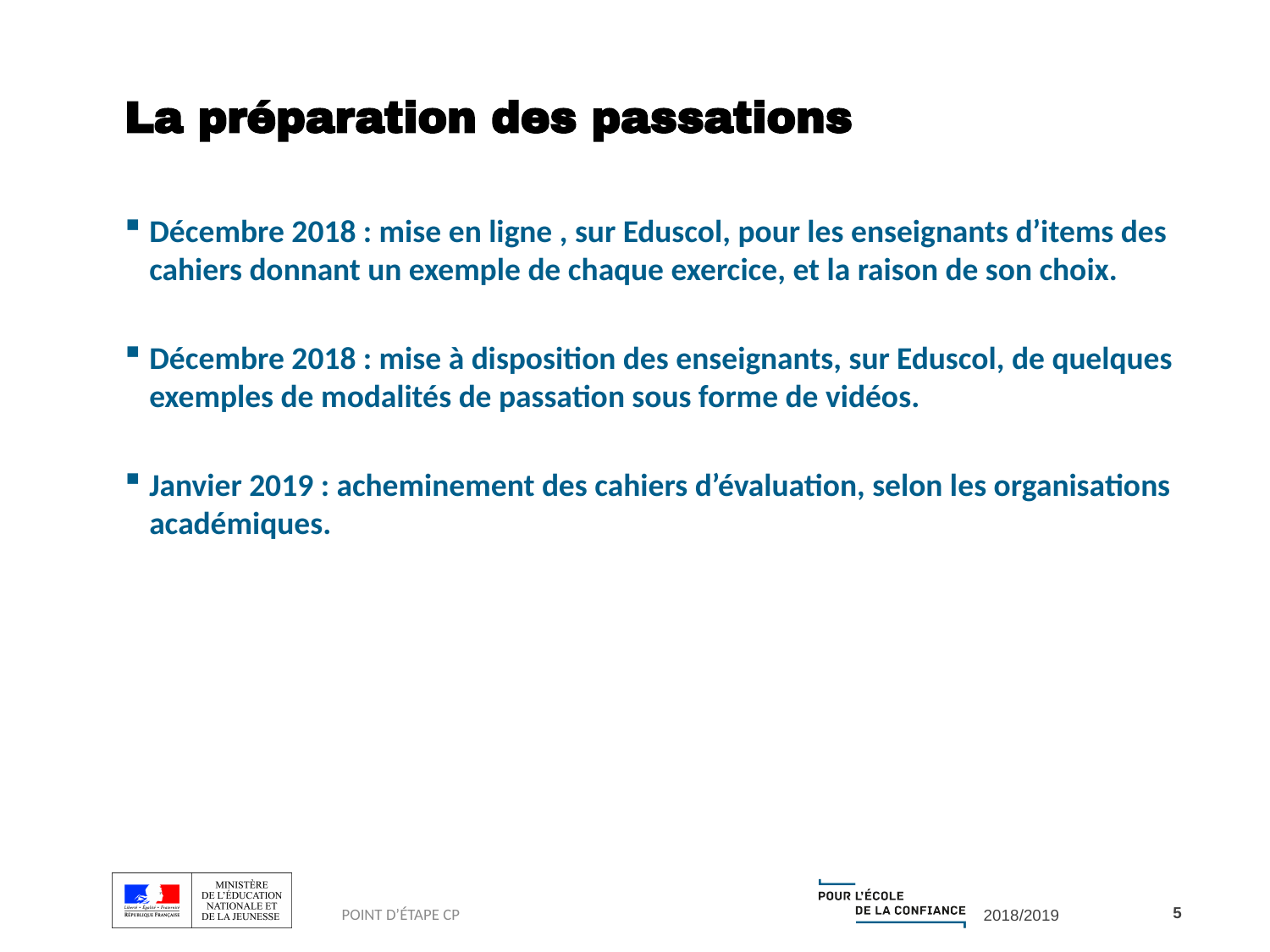

# La préparation des passations
Décembre 2018 : mise en ligne , sur Eduscol, pour les enseignants d’items des cahiers donnant un exemple de chaque exercice, et la raison de son choix.

Décembre 2018 : mise à disposition des enseignants, sur Eduscol, de quelques exemples de modalités de passation sous forme de vidéos.

Janvier 2019 : acheminement des cahiers d’évaluation, selon les organisations académiques.

5